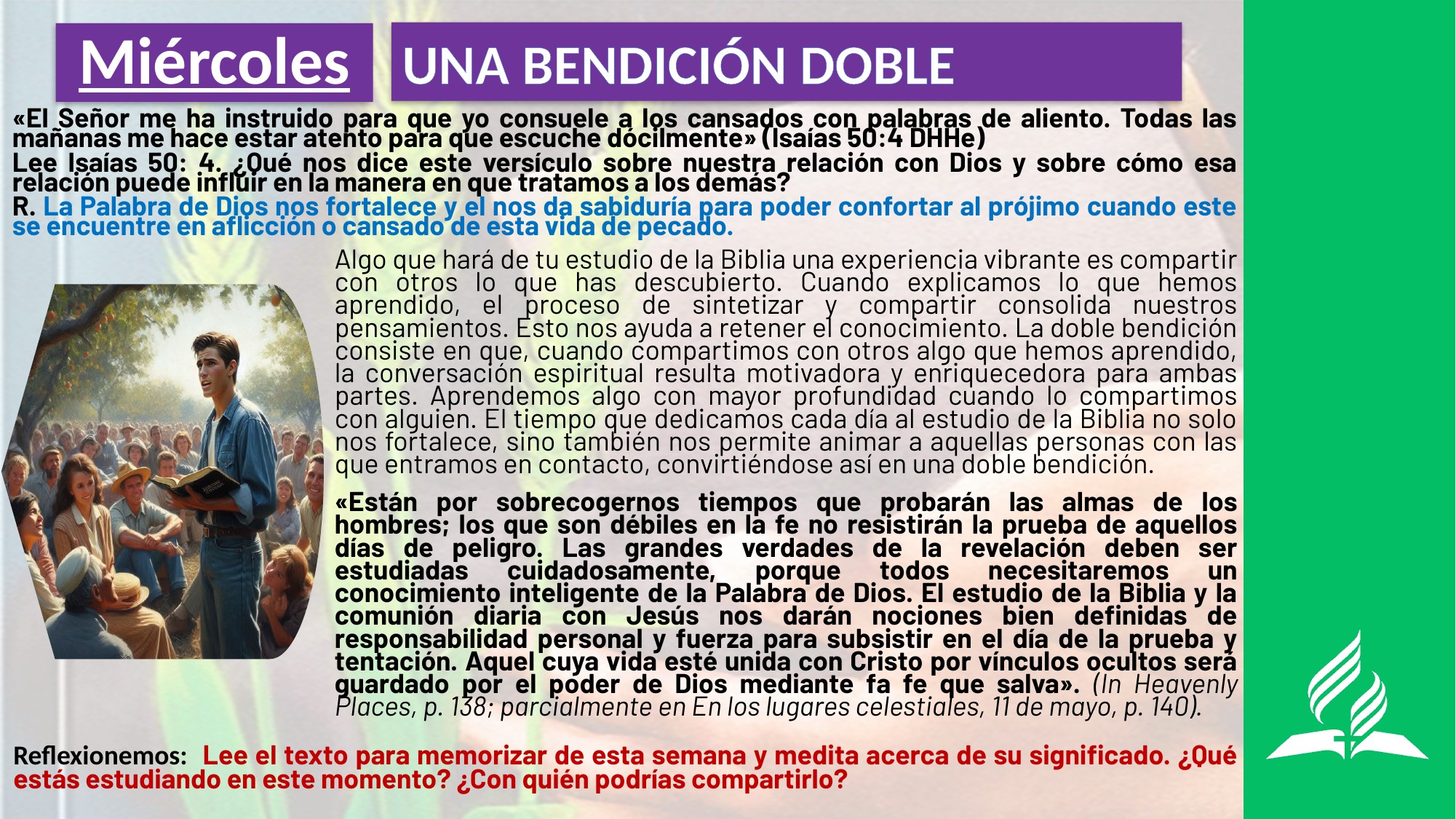

UNA BENDICIÓN DOBLE
# Miércoles
«El Señor me ha instruido para que yo consuele a los cansados con palabras de aliento. Todas las mañanas me hace estar atento para que escuche dócilmente» (Isaías 50:4 DHHe)
Lee Isaías 50: 4. ¿Qué nos dice este versículo sobre nuestra relación con Dios y sobre cómo esa relación puede influir en la manera en que tratamos a los demás?
R. La Palabra de Dios nos fortalece y el nos da sabiduría para poder confortar al prójimo cuando este se encuentre en aflicción o cansado de esta vida de pecado.

Algo que hará de tu estudio de la Biblia una experiencia vibrante es compartir con otros lo que has descubierto. Cuando explicamos lo que hemos aprendido, el proceso de sintetizar y compartir consolida nuestros pensamientos. Esto nos ayuda a retener el conocimiento. La doble bendición consiste en que, cuando compartimos con otros algo que hemos aprendido, la conversación espiritual resulta motivadora y enriquecedora para ambas partes. Aprendemos algo con mayor profundidad cuando lo compartimos con alguien. El tiempo que dedicamos cada día al estudio de la Biblia no solo nos fortalece, sino también nos permite animar a aquellas personas con las que entramos en contacto, convirtiéndose así en una doble bendición.
«Están por sobrecogernos tiempos que probarán las almas de los hombres; los que son débiles en la fe no resistirán la prueba de aquellos días de peligro. Las grandes verdades de la revelación deben ser estudiadas cuidadosamente, porque todos necesitaremos un conocimiento inteligente de la Palabra de Dios. El estudio de la Biblia y la comunión diaria con Jesús nos darán nociones bien definidas de responsabilidad personal y fuerza para subsistir en el día de la prueba y tentación. Aquel cuya vida esté unida con Cristo por vínculos ocultos será guardado por el poder de Dios mediante fa fe que salva». (In Heavenly Places, p. 138; parcialmente en En los lugares celestiales, 11 de mayo, p. 140).

Reflexionemos:  Lee el texto para memorizar de esta semana y medita acerca de su significado. ¿Qué estás estudiando en este momento? ¿Con quién podrías compartirlo?